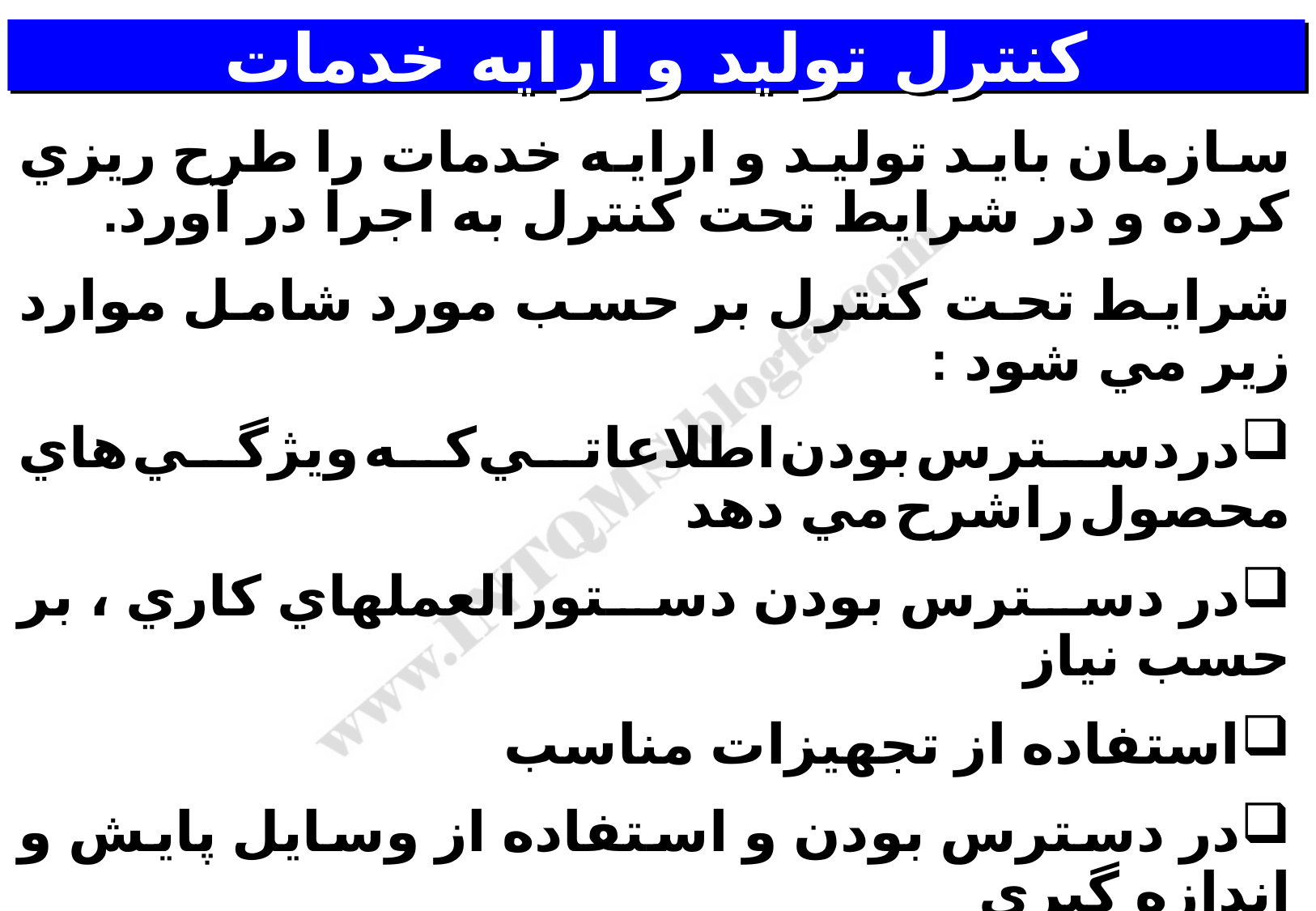

# کنترل توليد و ارايه خدمات
سازمان بايد توليد و ارايه خدمات را طرح ريزي كرده و در شرايط تحت كنترل به اجرا در آورد.
شرايط تحت كنترل بر حسب مورد شامل موارد زير مي شود :
دردسترس بودن اطلاعاتي كه ويژگي هاي محصول راشرح مي دهد
در دسترس بودن دستورالعملهاي كاري ، بر حسب نياز
استفاده از تجهيزات مناسب
در دسترس بودن و استفاده از وسايل پايش و اندازه گيري
انجام پايش و اندازه گيري
انجام فعاليت هاي ترخيص ، تحويل و پس از تحويل